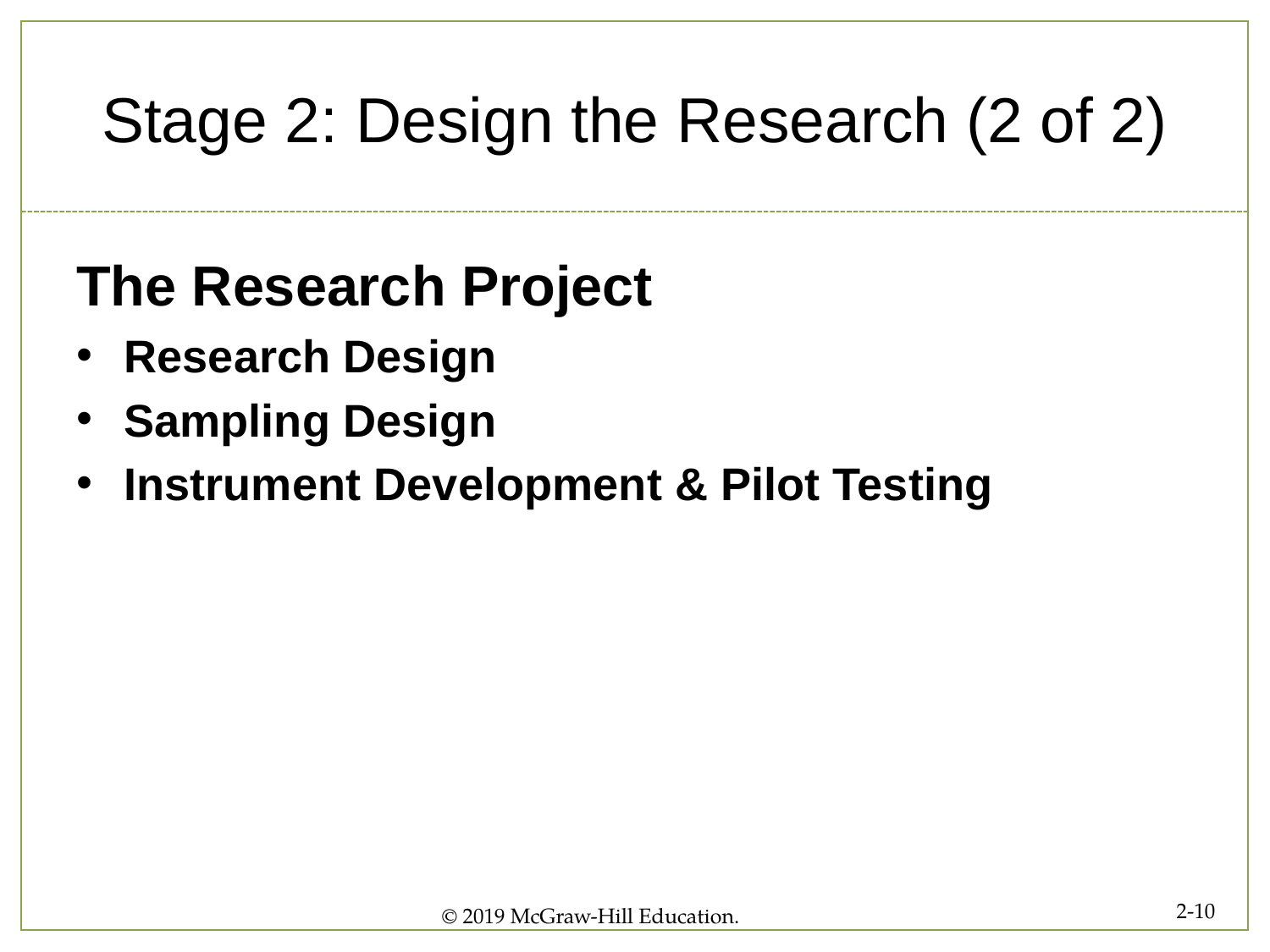

# Stage 2: Design the Research (2 of 2)
The Research Project
Research Design
Sampling Design
Instrument Development & Pilot Testing